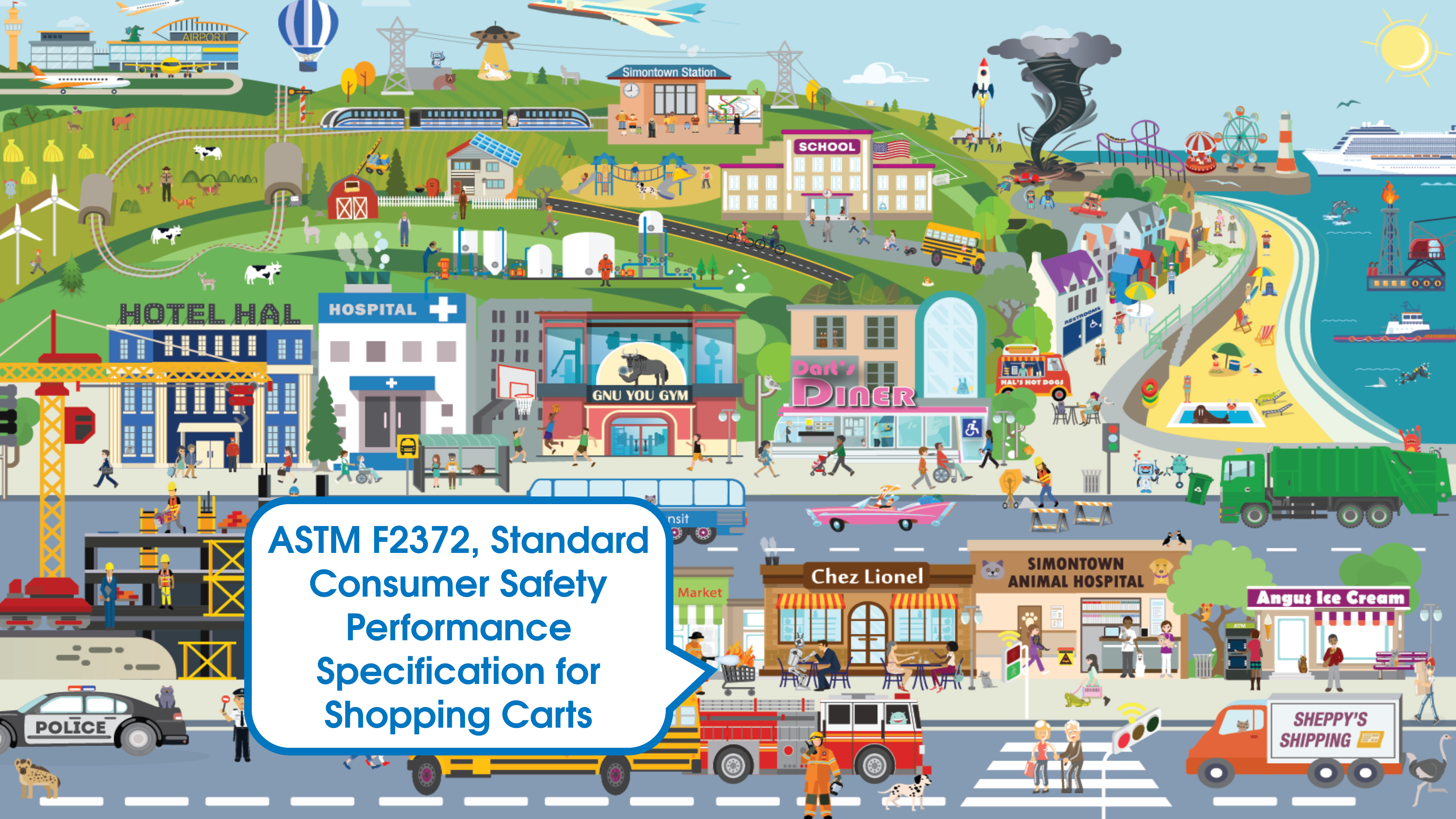

ASTM F2372, Standard Consumer Safety Performance Specification for Shopping Carts